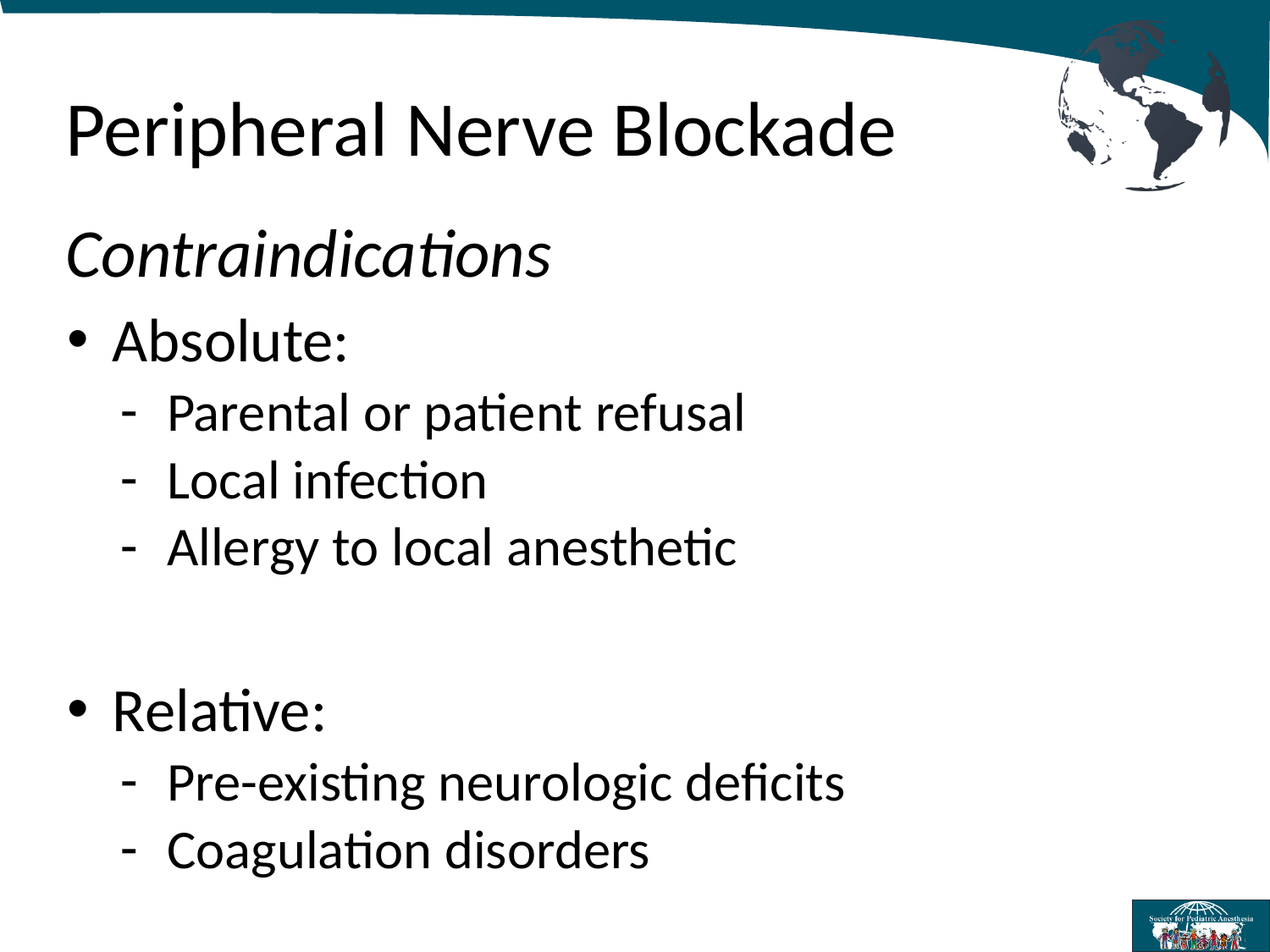

# Peripheral Nerve Blockade
Contraindications
Absolute:
Parental or patient refusal
Local infection
Allergy to local anesthetic

Relative:
Pre-existing neurologic deficits
Coagulation disorders